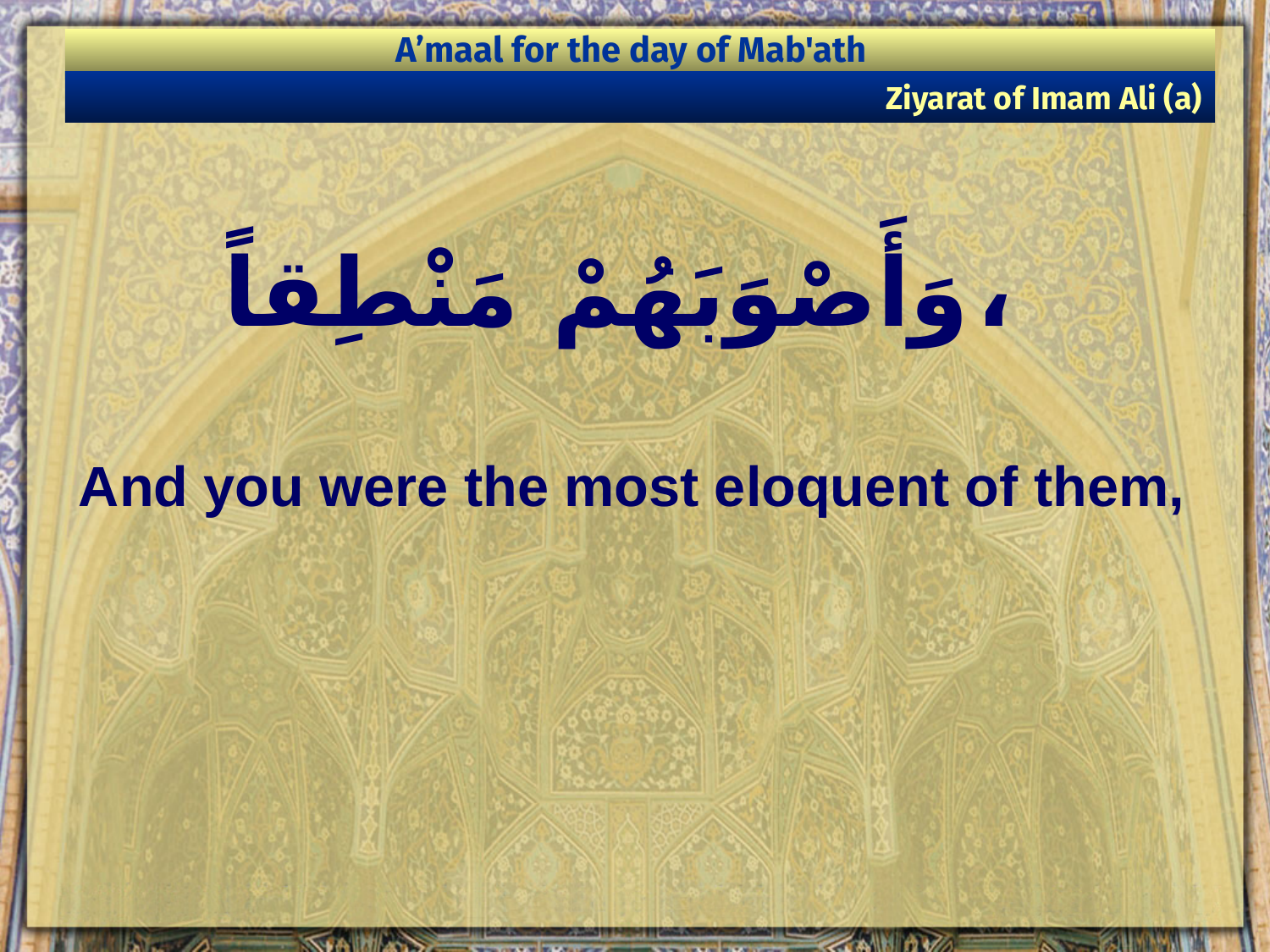

A’maal for the day of Mab'ath
Ziyarat of Imam Ali (a)
# وَأَصْوَبَهُمْ مَنْطِقاً،
And you were the most eloquent of them,